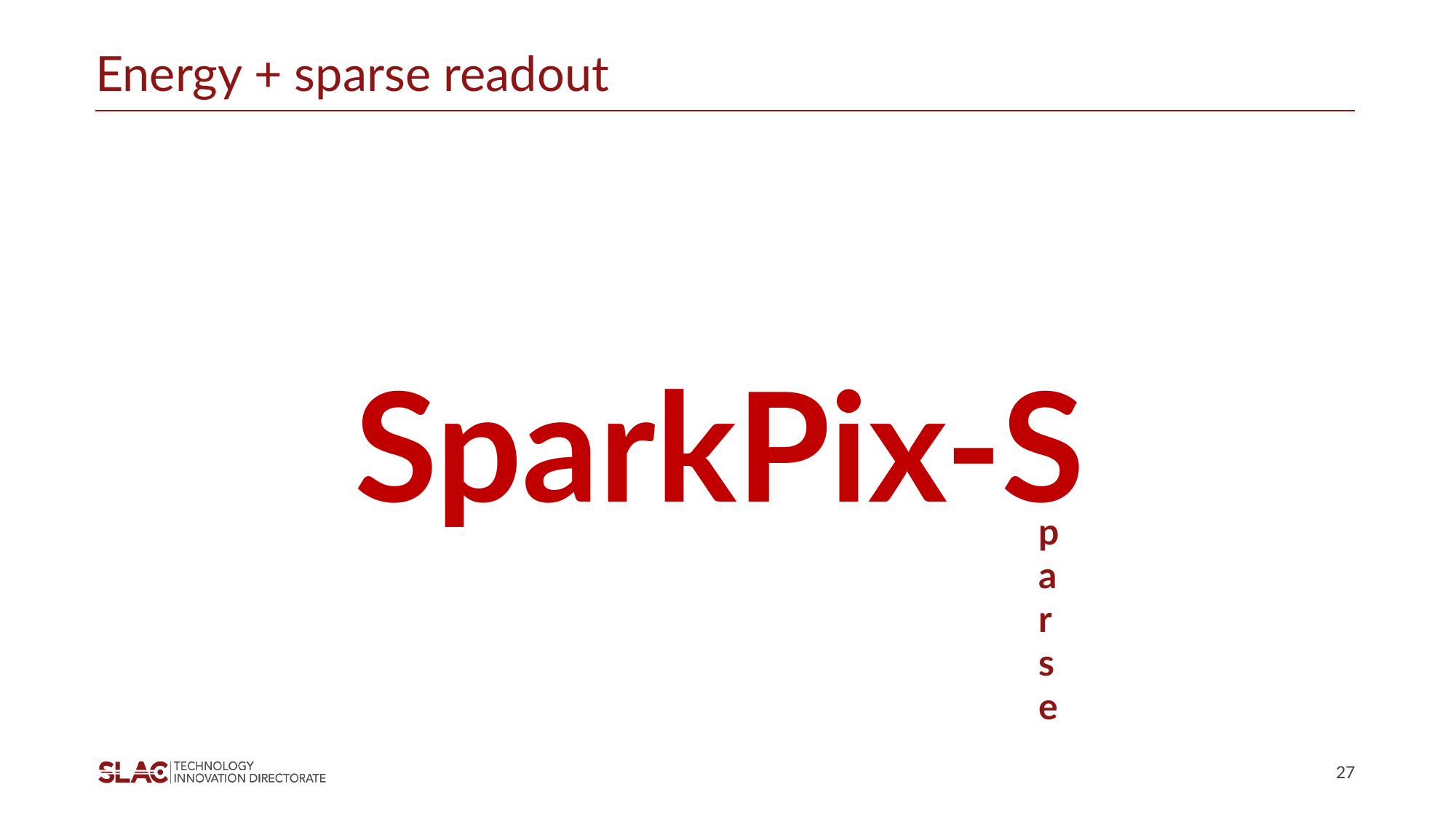

# Energy + sparse readout

SparkPix-S
parse
27